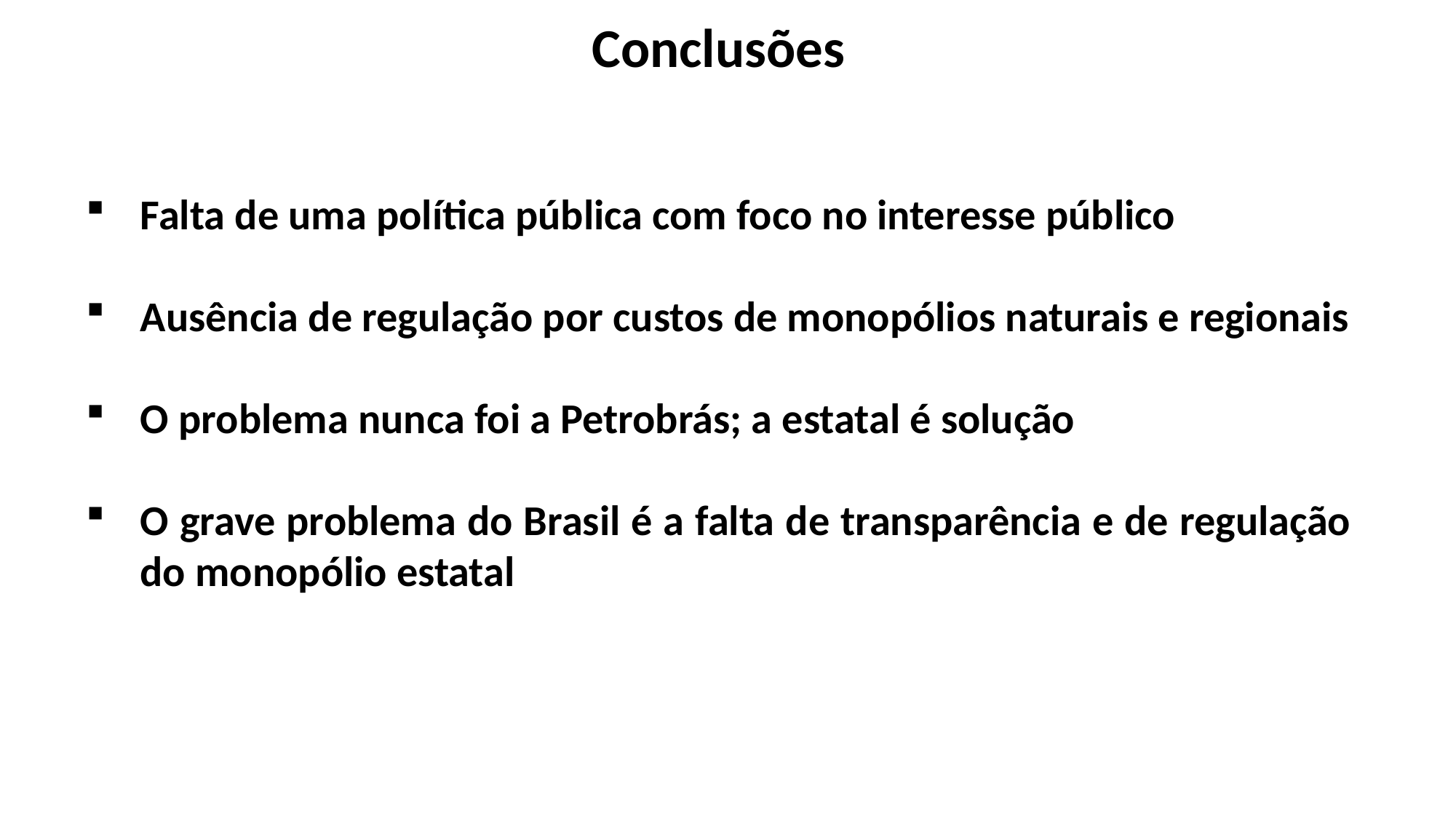

Conclusões

Falta de uma política pública com foco no interesse público

Ausência de regulação por custos de monopólios naturais e regionais

O problema nunca foi a Petrobrás; a estatal é solução

O grave problema do Brasil é a falta de transparência e de regulação do monopólio estatal